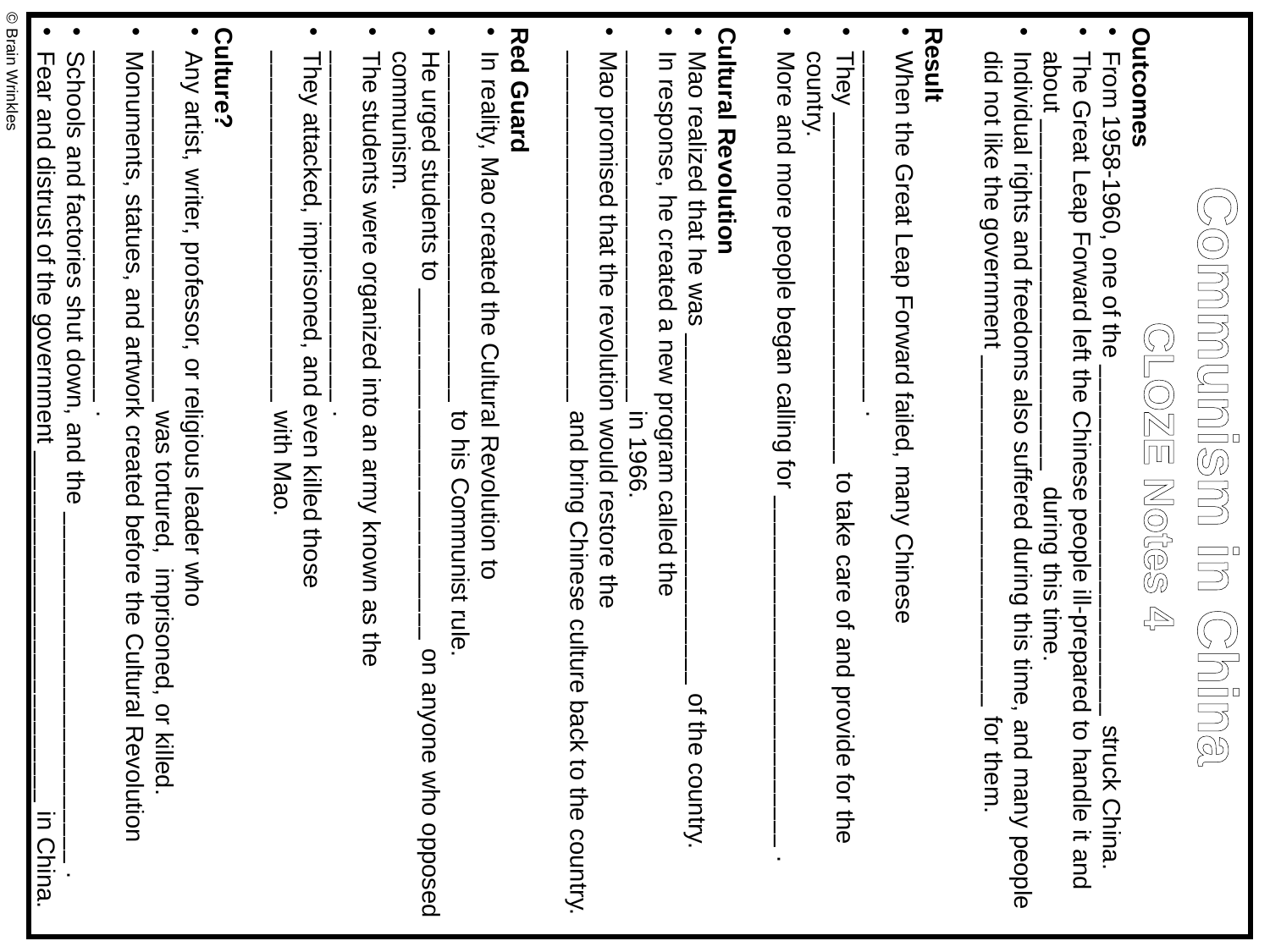

Outcomes
From 1958-1960, one of the __________________________ struck China.
The Great Leap Forward left the Chinese people ill-prepared to handle it and about __________________________  during this time.
Individual rights and freedoms also suffered during this time, and many people did not like the government __________________________ for them.

Result
When the Great Leap Forward failed, many Chinese __________________________ .
They __________________________ to take care of and provide for the country.
More and more people began calling for __________________________ .

Cultural Revolution
Mao realized that he was __________________________ of the country.
In response, he created a new program called the __________________________ in 1966.
Mao promised that the revolution would restore the __________________________ and bring Chinese culture back to the country.

Red Guard
In reality, Mao created the Cultural Revolution to __________________________ to his Communist rule.
He urged students to __________________________ on anyone who opposed communism.
The students were organized into an army known as the __________________________ .
They attacked, imprisoned, and even killed those __________________________ with Mao.

Culture?
Any artist, writer, professor, or religious leader who __________________________ was tortured,  imprisoned, or killed.
Monuments, statues, and artwork created before the Cultural Revolution __________________________ .
Schools and factories shut down, and the __________________________ .
Fear and distrust of the government __________________________ in China.

© Brain Wrinkles
Communism in China
CLOZE Notes 4